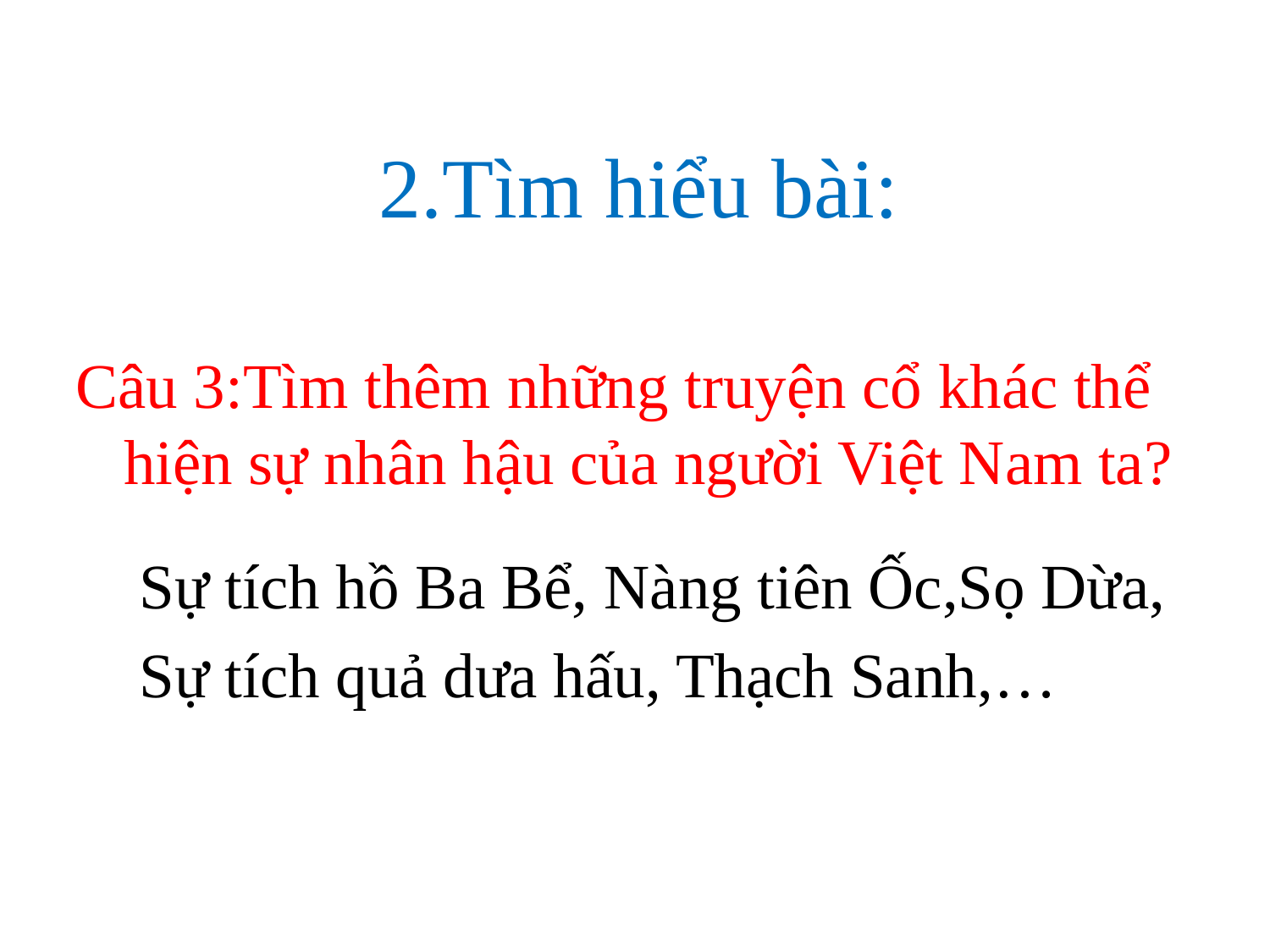

2.Tìm hiểu bài:

Câu 3:Tìm thêm những truyện cổ khác thể hiện sự nhân hậu của người Việt Nam ta?
Sự tích hồ Ba Bể, Nàng tiên Ốc,Sọ Dừa,
Sự tích quả dưa hấu, Thạch Sanh,…